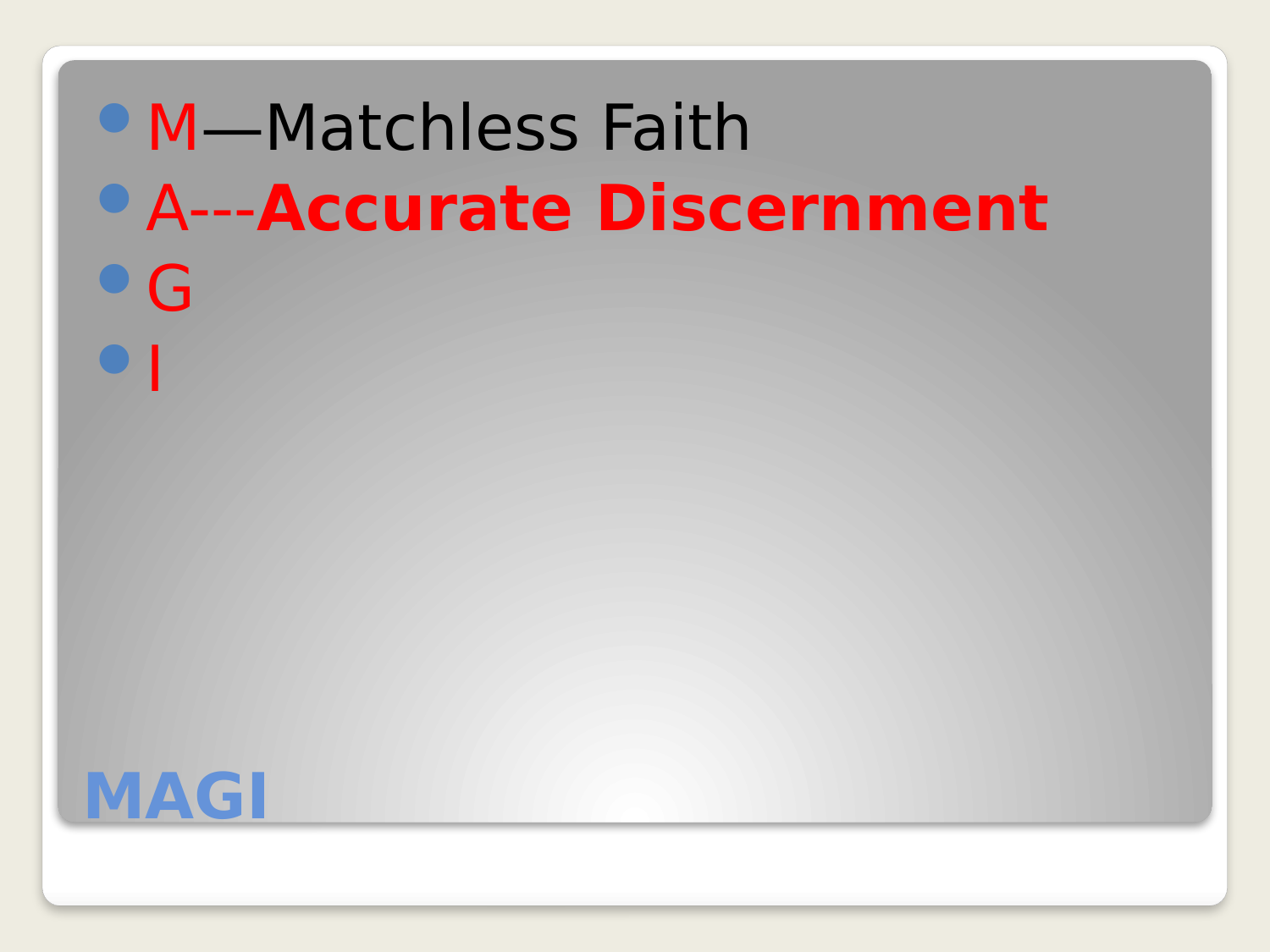

M—Matchless Faith
A---Accurate Discernment
G
I
# MAGI